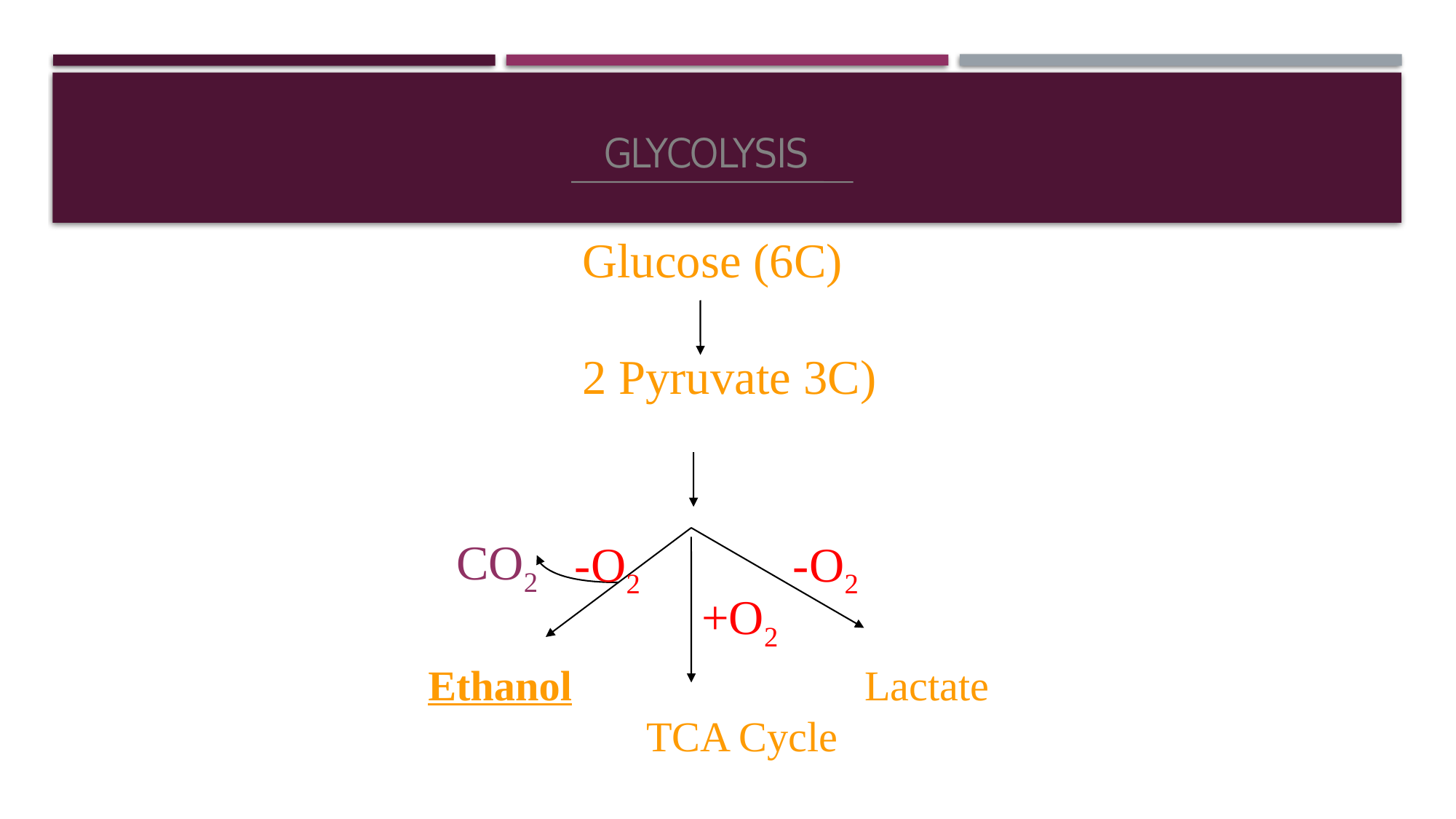

# Glycolysis

Glucose (6C)

2 Pyruvate 3C)

CO2

-O2		-O2

+O2
Ethanol			Lactate
		TCA Cycle